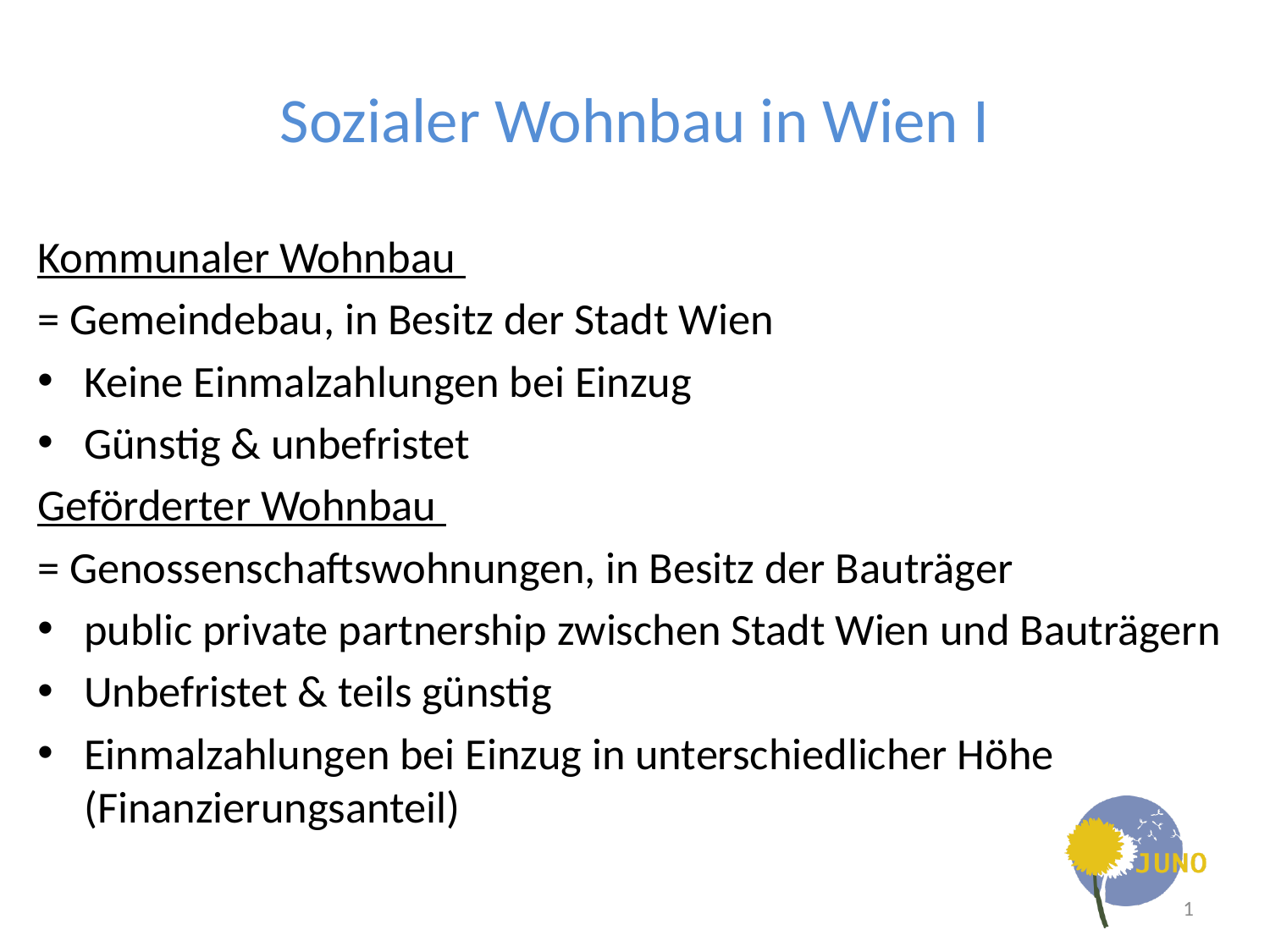

# Sozialer Wohnbau in Wien I
Kommunaler Wohnbau
= Gemeindebau, in Besitz der Stadt Wien
Keine Einmalzahlungen bei Einzug
Günstig & unbefristet
Geförderter Wohnbau
= Genossenschaftswohnungen, in Besitz der Bauträger
public private partnership zwischen Stadt Wien und Bauträgern
Unbefristet & teils günstig
Einmalzahlungen bei Einzug in unterschiedlicher Höhe (Finanzierungsanteil)
7